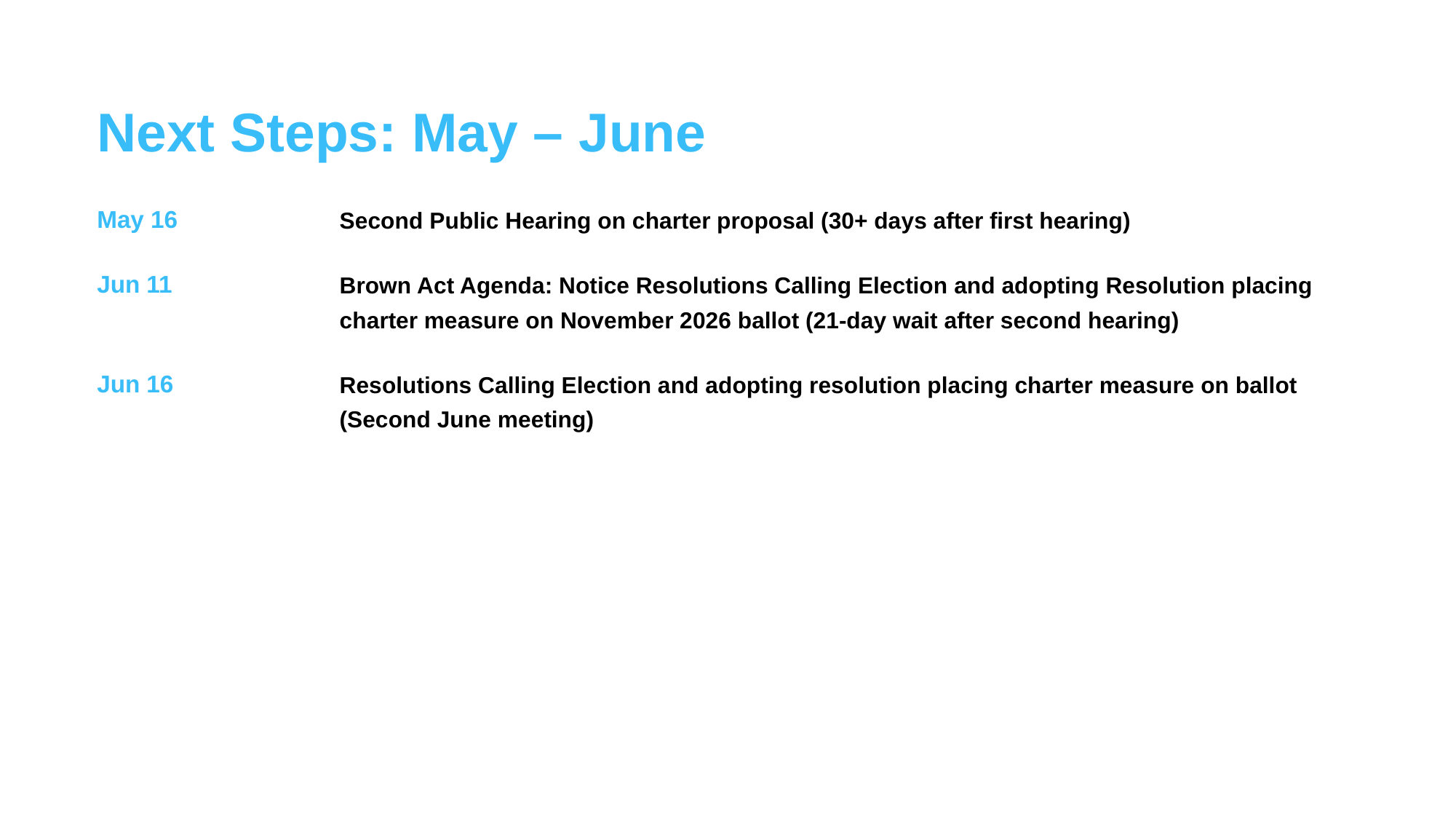

Next Steps: May – June
May 16
Second Public Hearing on charter proposal (30+ days after first hearing)
Jun 11
Brown Act Agenda: Notice Resolutions Calling Election and adopting Resolution placing charter measure on November 2026 ballot (21-day wait after second hearing)
Jun 16
Resolutions Calling Election and adopting resolution placing charter measure on ballot (Second June meeting)